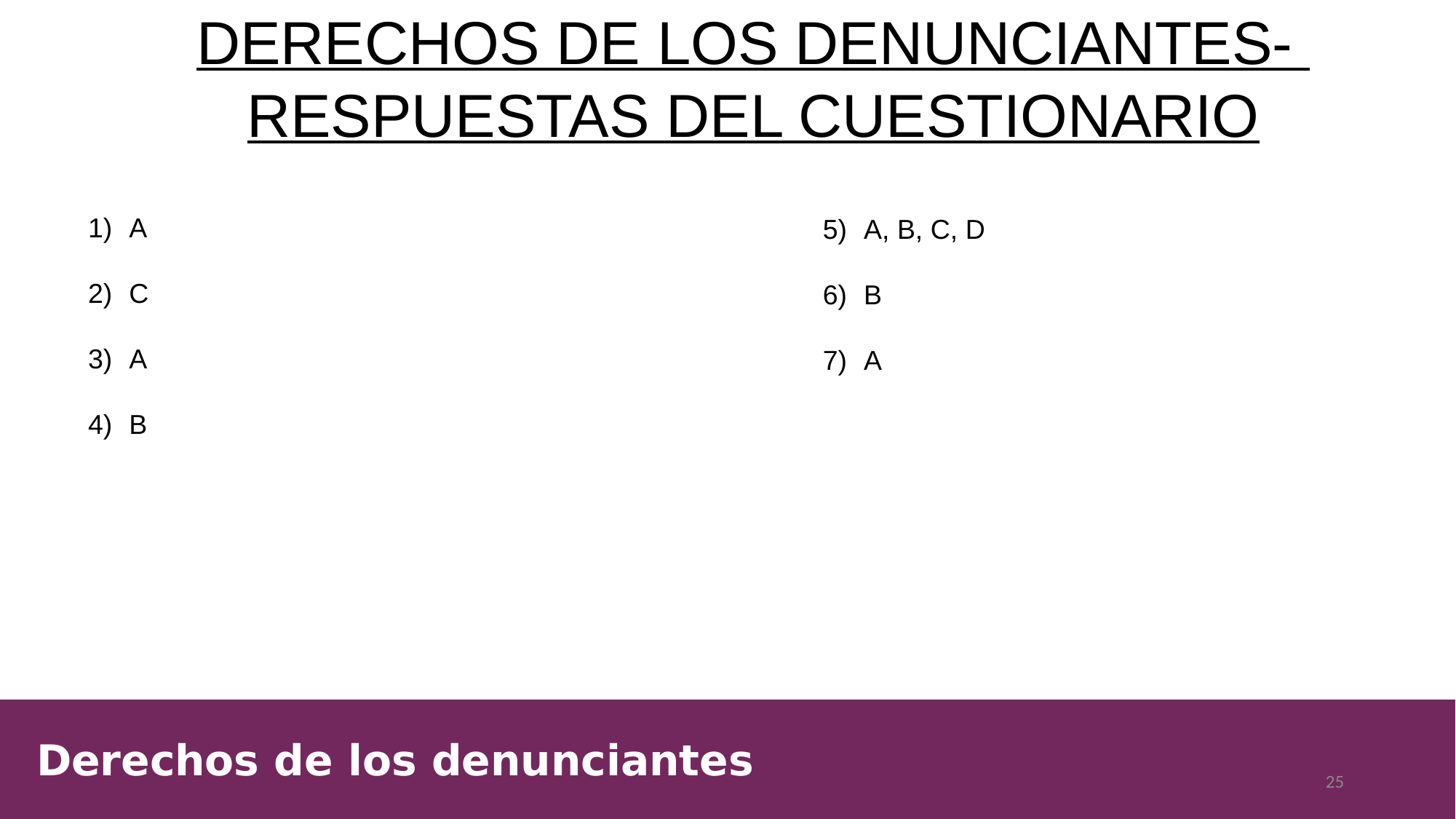

DERECHOS DE LOS DENUNCIANTES-
RESPUESTAS DEL CUESTIONARIO

A

C

A

B

A, B, C, D

B

A

Derechos de los denunciantes
25